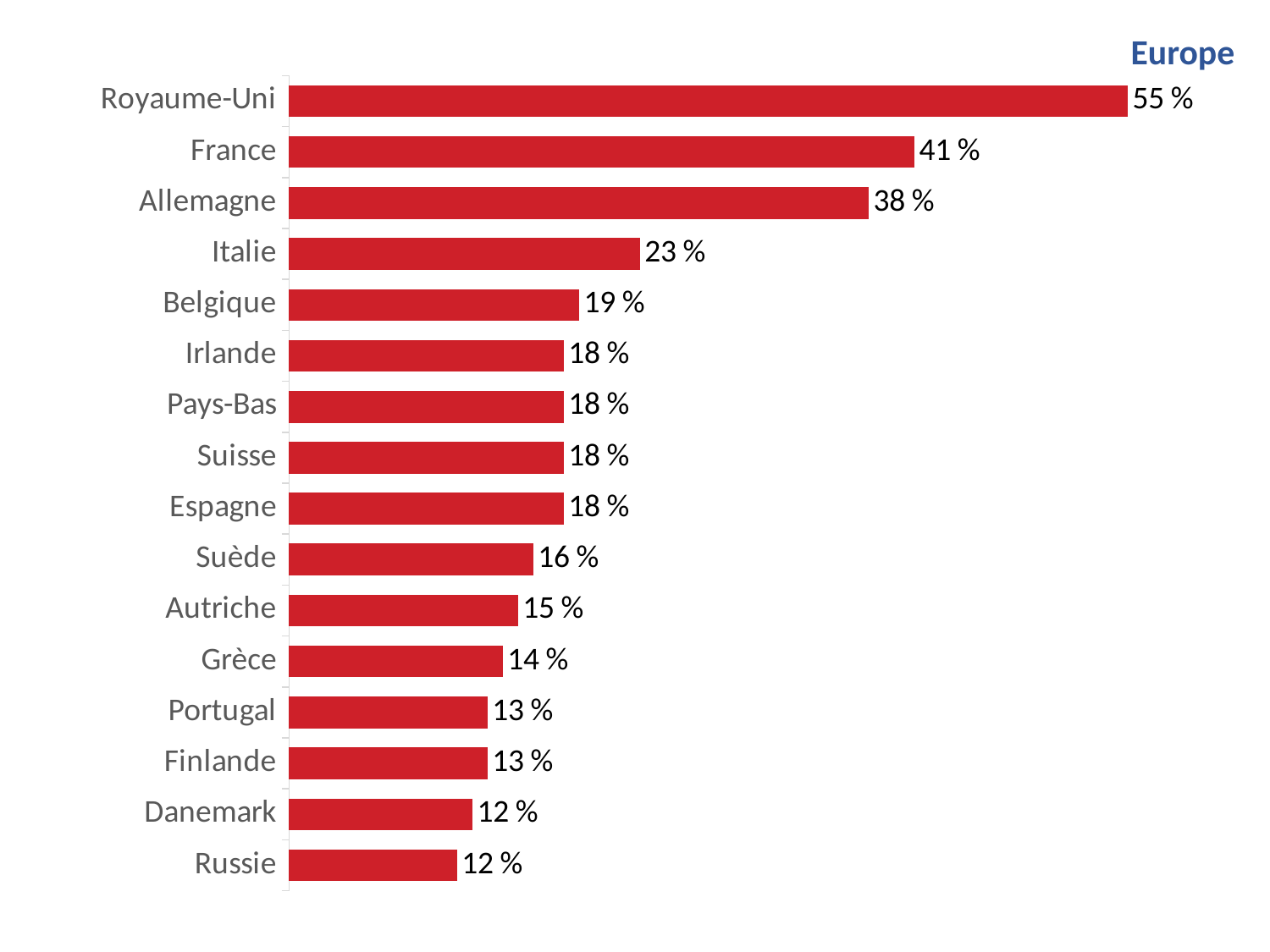

Europe

### Chart

| Category | Column1 |
|---|---|
| Royaume-Uni | 0.55 |
| France | 0.41 |
| Allemagne | 0.38 |
| Italie | 0.23 |
| Belgique | 0.19 |
| Irlande | 0.18 |
| Pays-Bas | 0.18 |
| Suisse | 0.18 |
| Espagne | 0.18 |
| Suède | 0.16 |
| Autriche | 0.15 |
| Grèce | 0.14 |
| Portugal | 0.13 |
| Finlande | 0.13 |
| Danemark | 0.12 |
| Russie | 0.11 |